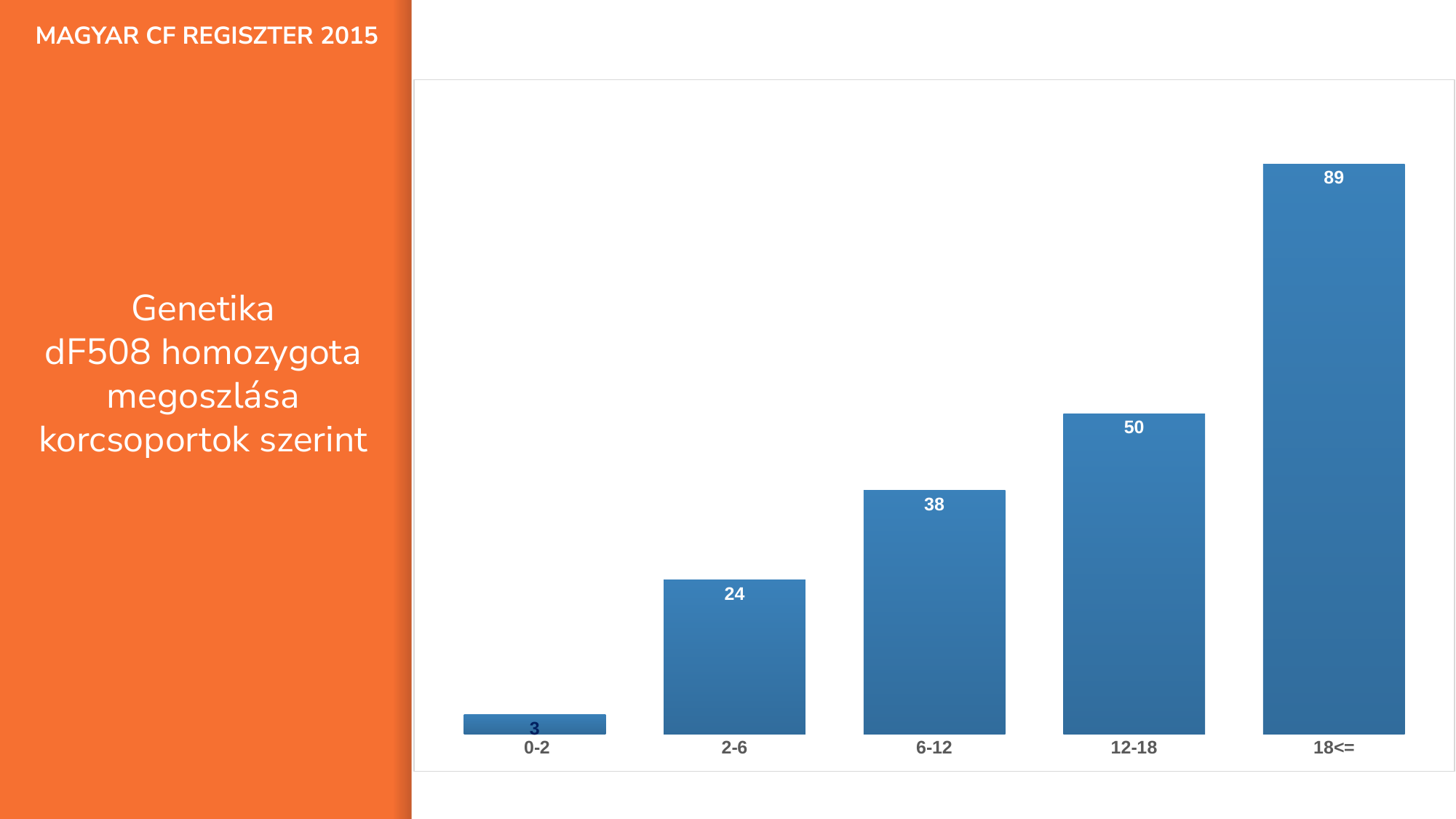

MAGYAR CF REGISZTER 2015

### Chart

| Category | Betegszám |
|---|---|
|  0-2 | 3.0 |
| 2-6 | 24.0 |
| 6-12 | 38.0 |
| 12-18 | 50.0 |
| 18<= | 89.0 |
# Genetika
dF508 homozygota megoszlása korcsoportok szerint